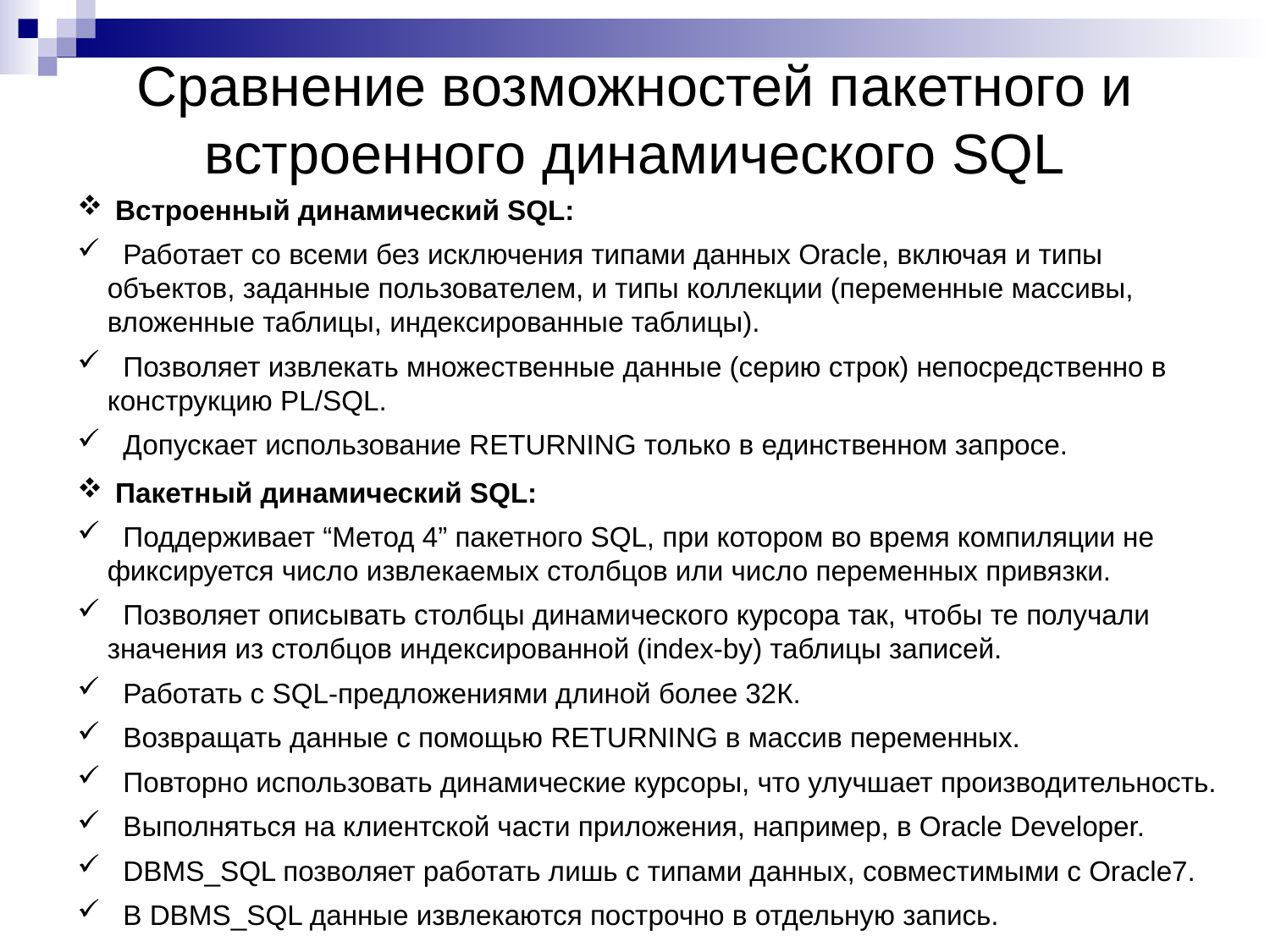

Сравнение возможностей пакетного и встроенного динамического SQL
 Встроенный динамический SQL:
  Работает со всеми без исключения типами данных Oracle, включая и типы объектов, заданные пользователем, и типы коллекции (переменные массивы, вложенные таблицы, индексированные таблицы).
  Позволяет извлекать множественные данные (серию строк) непосредственно в конструкцию PL/SQL.
  Допускает использование RETURNING только в единственном запросе.
 Пакетный динамический SQL:
  Поддерживает “Метод 4” пакетного SQL, при котором во время компиляции не фиксируется число извлекаемых столбцов или число переменных привязки.
  Позволяет описывать столбцы динамического курсора так, чтобы те получали значения из столбцов индексированной (index-by) таблицы записей.
  Работать с SQL-предложениями длиной более 32К.
  Возвращать данные с помощью RETURNING в массив переменных.
  Повторно использовать динамические курсоры, что улучшает производительность.
  Выполняться на клиентской части приложения, например, в Oracle Developer.
  DBMS_SQL позволяет работать лишь с типами данных, совместимыми с Oracle7.
  В DBMS_SQL данные извлекаются построчно в отдельную запись.